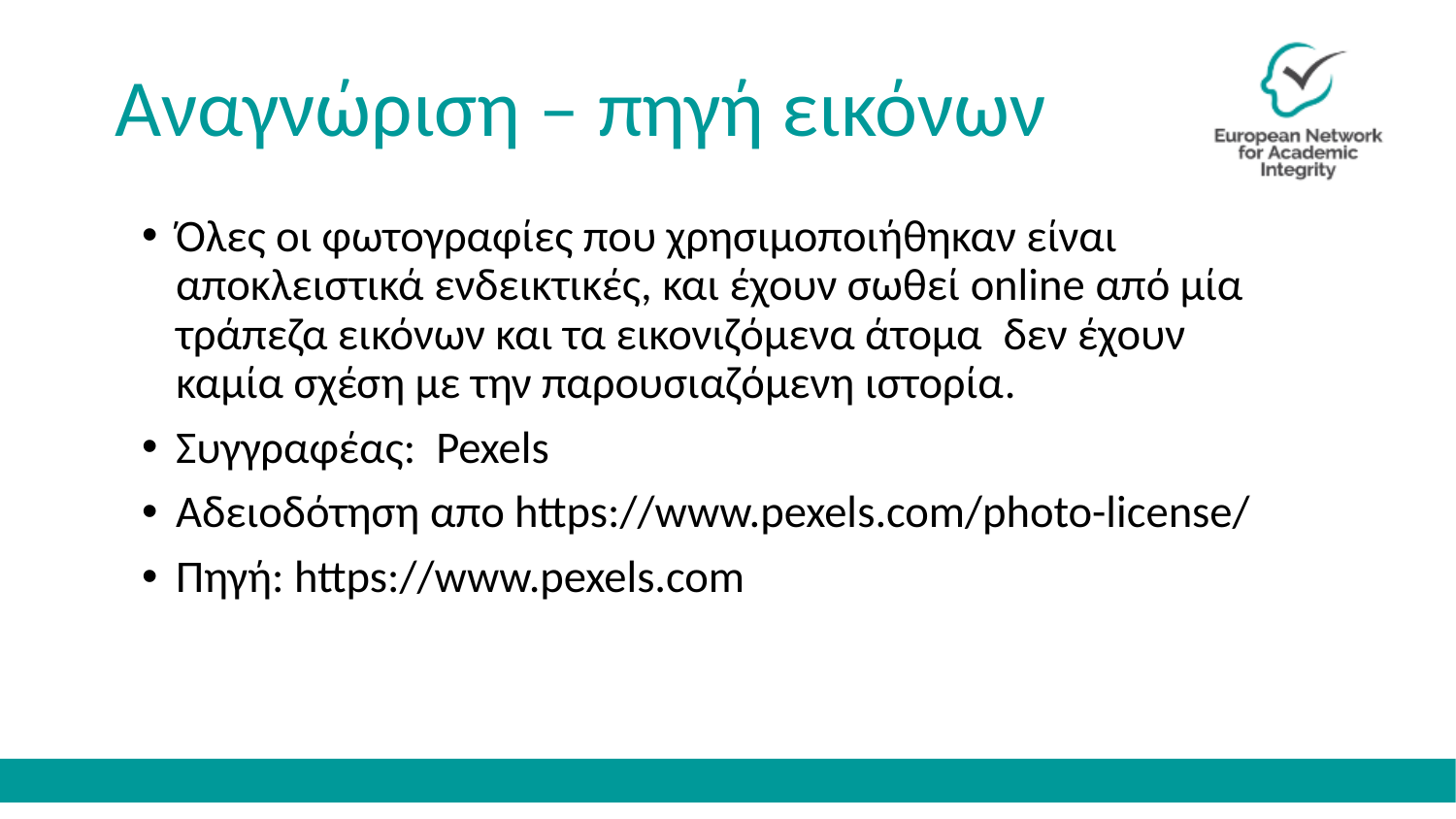

# Αναγνώριση – πηγή εικόνων
Όλες οι φωτογραφίες που χρησιμοποιήθηκαν είναι αποκλειστικά ενδεικτικές, και έχουν σωθεί online από μία τράπεζα εικόνων και τα εικονιζόμενα άτομα  δεν έχουν καμία σχέση με την παρουσιαζόμενη ιστορία.
Συγγραφέας:  Pexels
Αδειοδότηση απο https://www.pexels.com/photo-license/
Πηγή: https://www.pexels.com